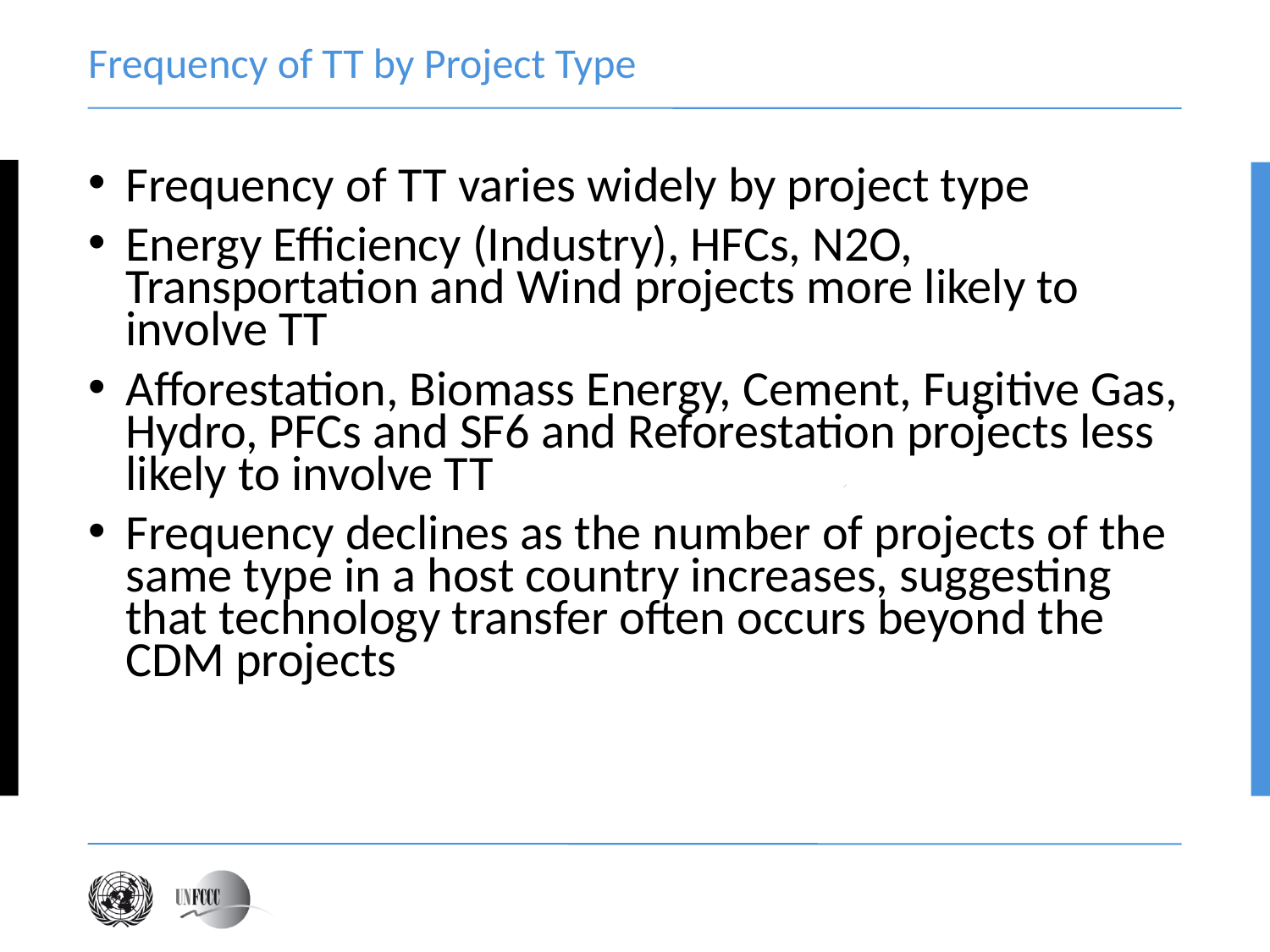

# Frequency of TT by Project Type

Frequency of TT varies widely by project type
Energy Efficiency (Industry), HFCs, N2O, Transportation and Wind projects more likely to involve TT
Afforestation, Biomass Energy, Cement, Fugitive Gas, Hydro, PFCs and SF6 and Reforestation projects less likely to involve TT
Frequency declines as the number of projects of the same type in a host country increases, suggesting that technology transfer often occurs beyond the CDM projects